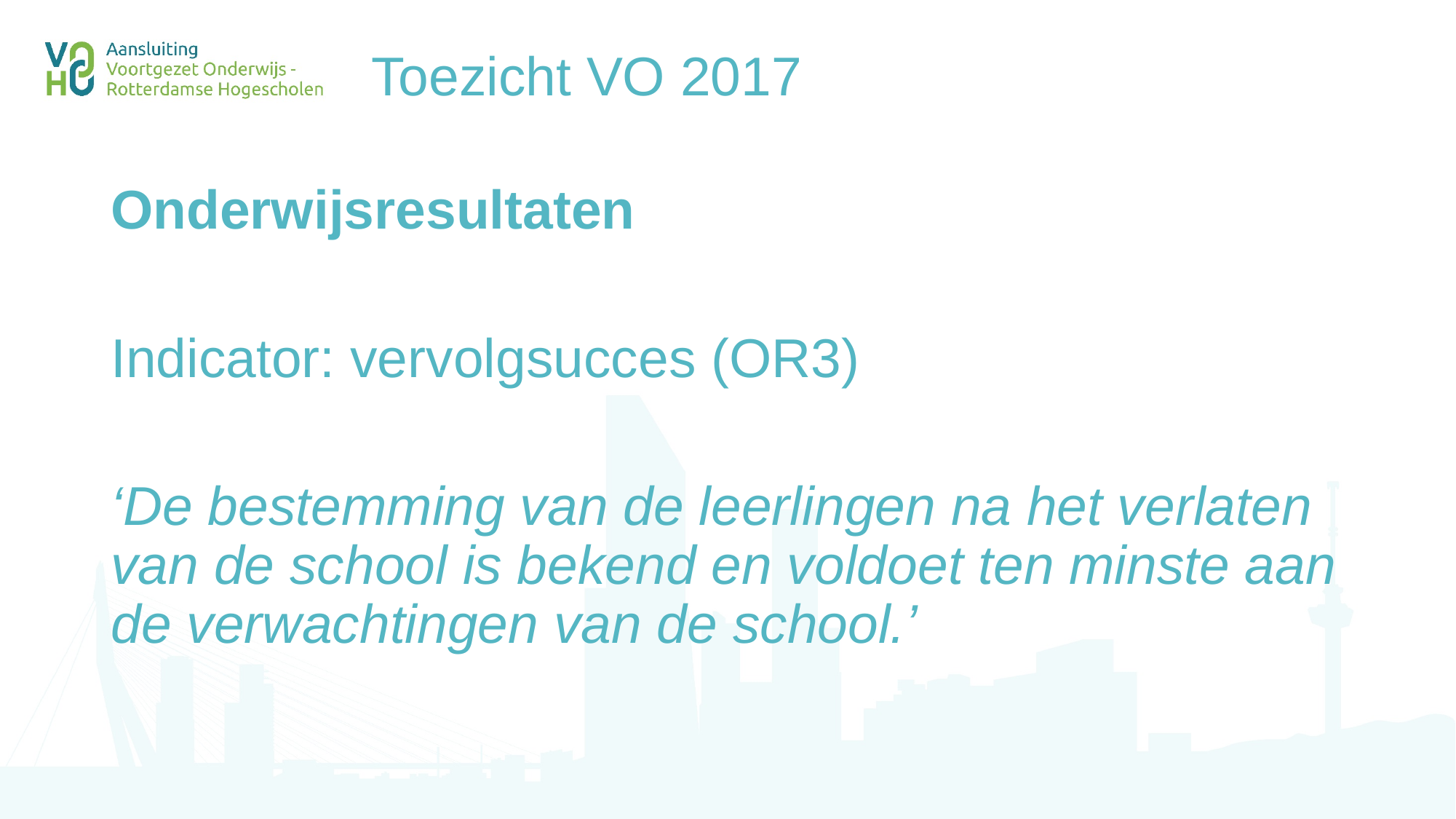

# Toezicht VO 2017
Onderwijsresultaten

Indicator: vervolgsucces (OR3)

‘De bestemming van de leerlingen na het verlaten van de school is bekend en voldoet ten minste aan de verwachtingen van de school.’